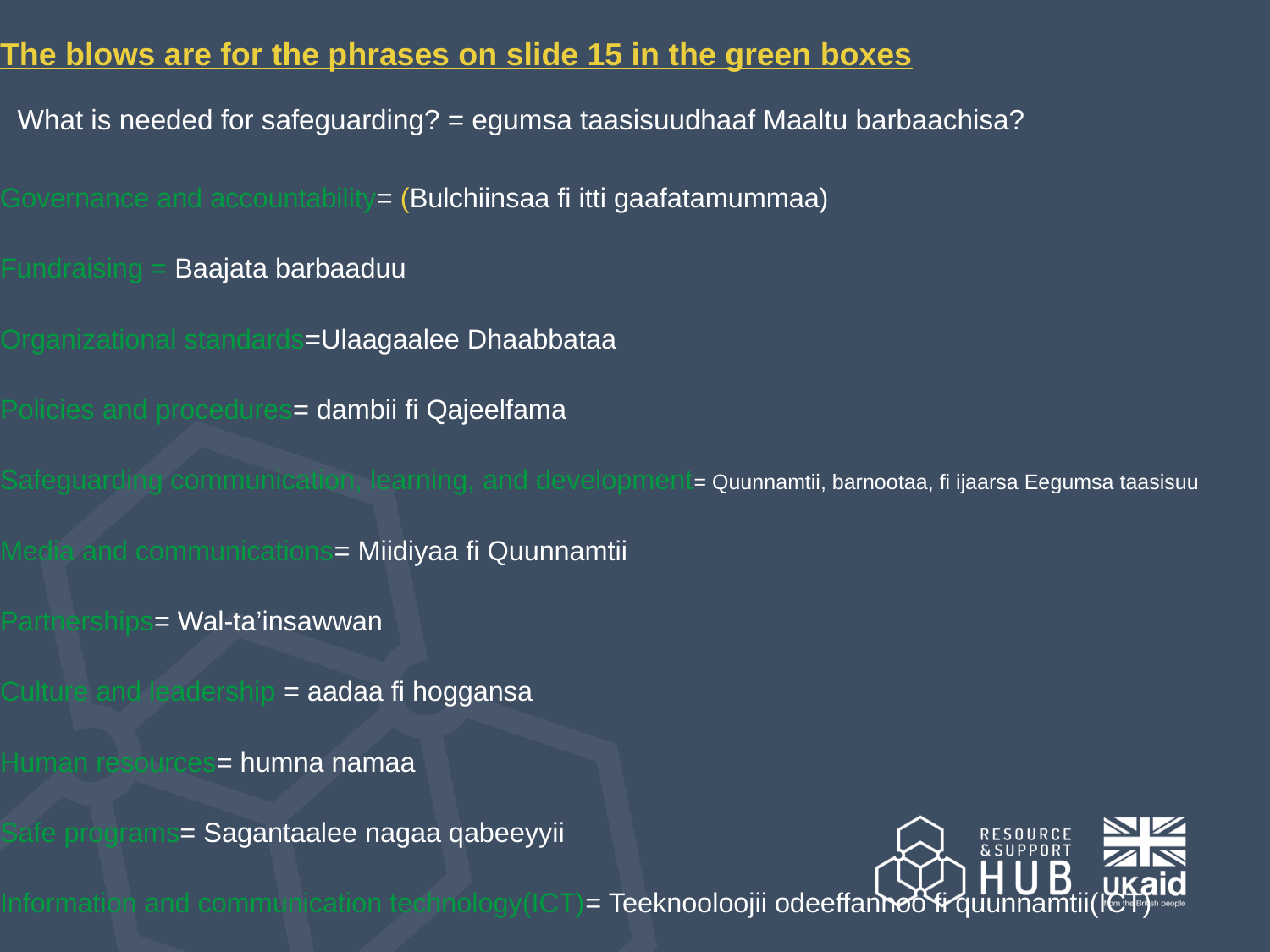

# The blows are for the phrases on slide 15 in the green boxes What is needed for safeguarding? = egumsa taasisuudhaaf Maaltu barbaachisa? Governance and accountability= (Bulchiinsaa fi itti gaafatamummaa) Fundraising = Baajata barbaaduu Organizational standards=Ulaagaalee Dhaabbataa Policies and procedures= dambii fi Qajeelfama Safeguarding communication, learning, and development= Quunnamtii, barnootaa, fi ijaarsa Eegumsa taasisuu Media and communications= Miidiyaa fi Quunnamtii Partnerships= Wal-ta’insawwan Culture and leadership = aadaa fi hoggansa Human resources= humna namaa Safe programs= Sagantaalee nagaa qabeeyyii Information and communication technology(ICT)= Teeknooloojii odeeffannoo fi quunnamtii(ICT)